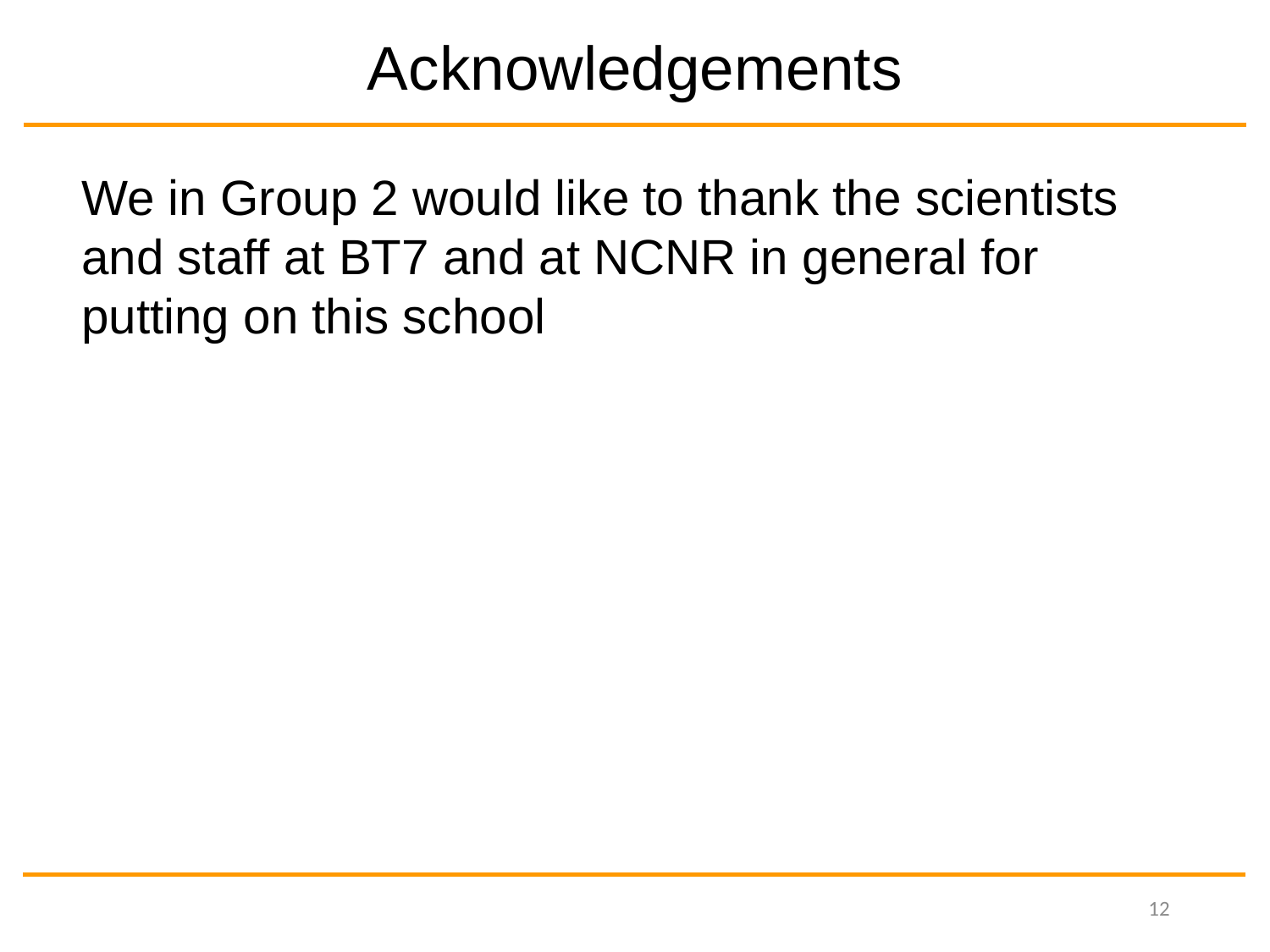

# Acknowledgements
We in Group 2 would like to thank the scientists and staff at BT7 and at NCNR in general for putting on this school

12